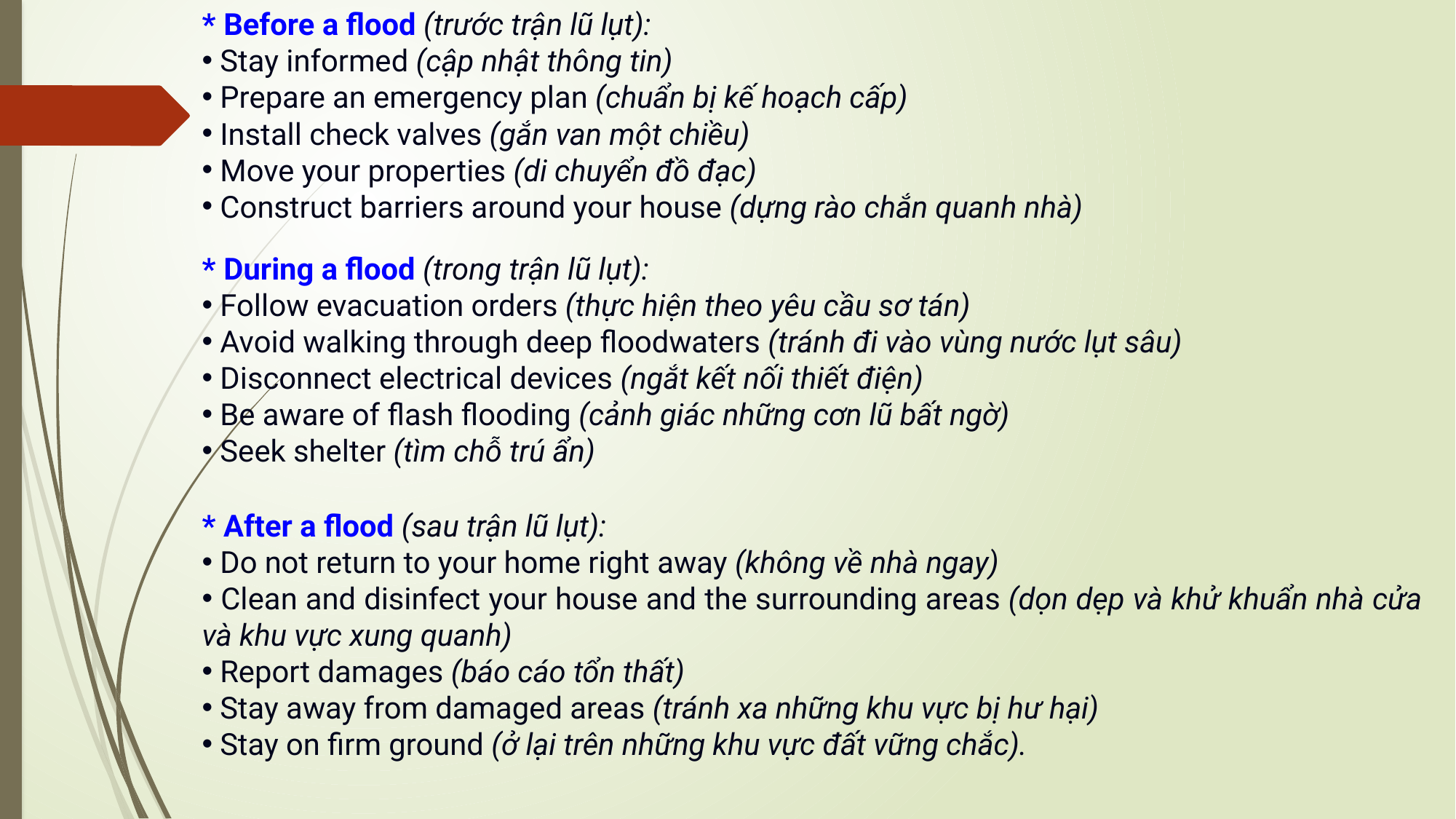

* Before a flood (trước trận lũ lụt):
 Stay informed (cập nhật thông tin)
 Prepare an emergency plan (chuẩn bị kế hoạch cấp)
 Install check valves (gắn van một chiều)
 Move your properties (di chuyển đồ đạc)
 Construct barriers around your house (dựng rào chắn quanh nhà)
* During a flood (trong trận lũ lụt):
 Follow evacuation orders (thực hiện theo yêu cầu sơ tán)
 Avoid walking through deep floodwaters (tránh đi vào vùng nước lụt sâu)
 Disconnect electrical devices (ngắt kết nối thiết điện)
 Be aware of flash flooding (cảnh giác những cơn lũ bất ngờ)
 Seek shelter (tìm chỗ trú ẩn)
* After a flood (sau trận lũ lụt):
 Do not return to your home right away (không về nhà ngay)
 Clean and disinfect your house and the surrounding areas (dọn dẹp và khử khuẩn nhà cửa và khu vực xung quanh)
 Report damages (báo cáo tổn thất)
 Stay away from damaged areas (tránh xa những khu vực bị hư hại)
 Stay on firm ground (ở lại trên những khu vực đất vững chắc).